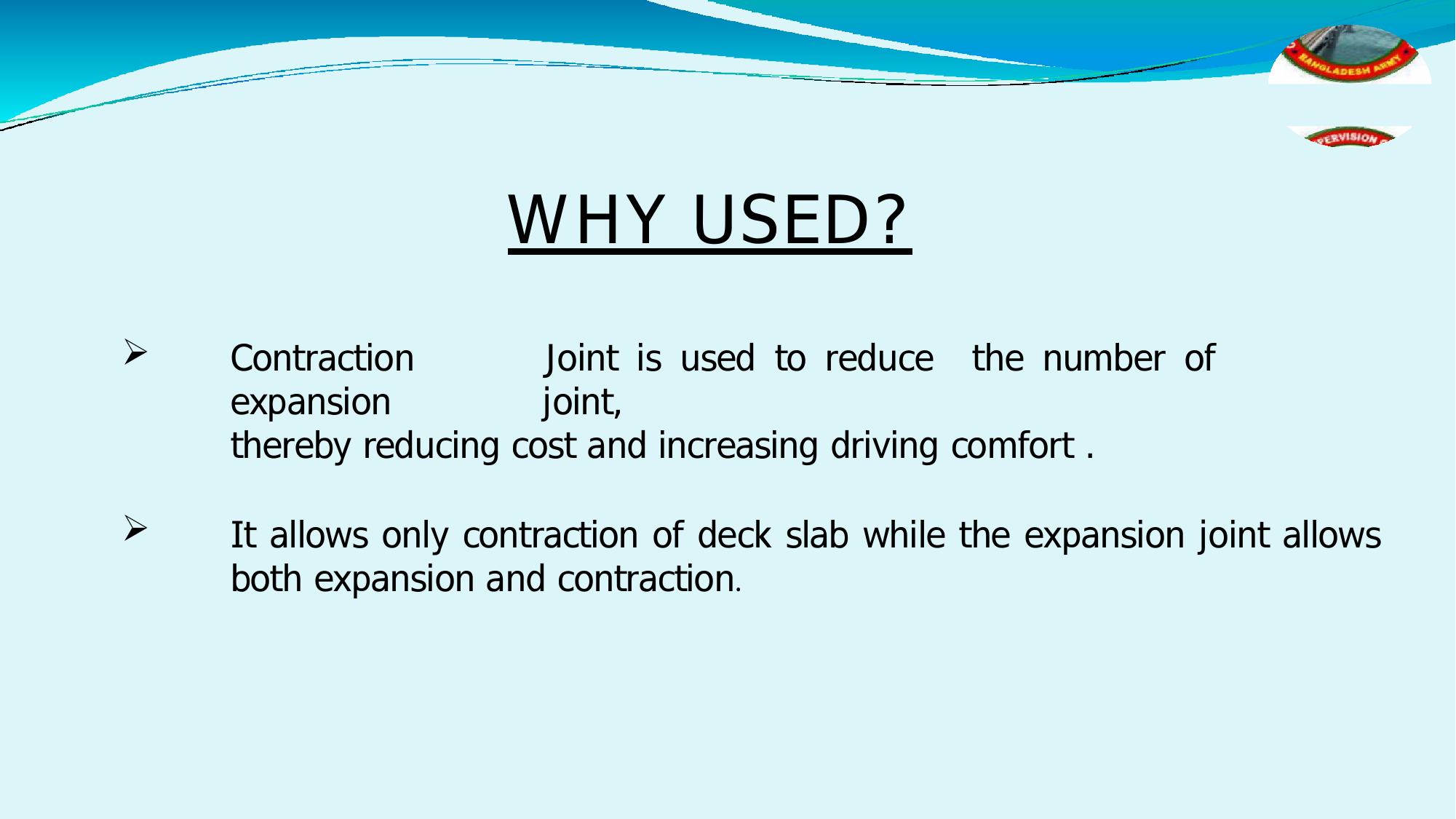

# WHY USED?

Contraction	Joint	is	used	to	reduce	the	number	of	expansion	joint,
thereby reducing cost and increasing driving comfort .

It allows only contraction of deck slab while the expansion joint allows
both expansion and contraction.